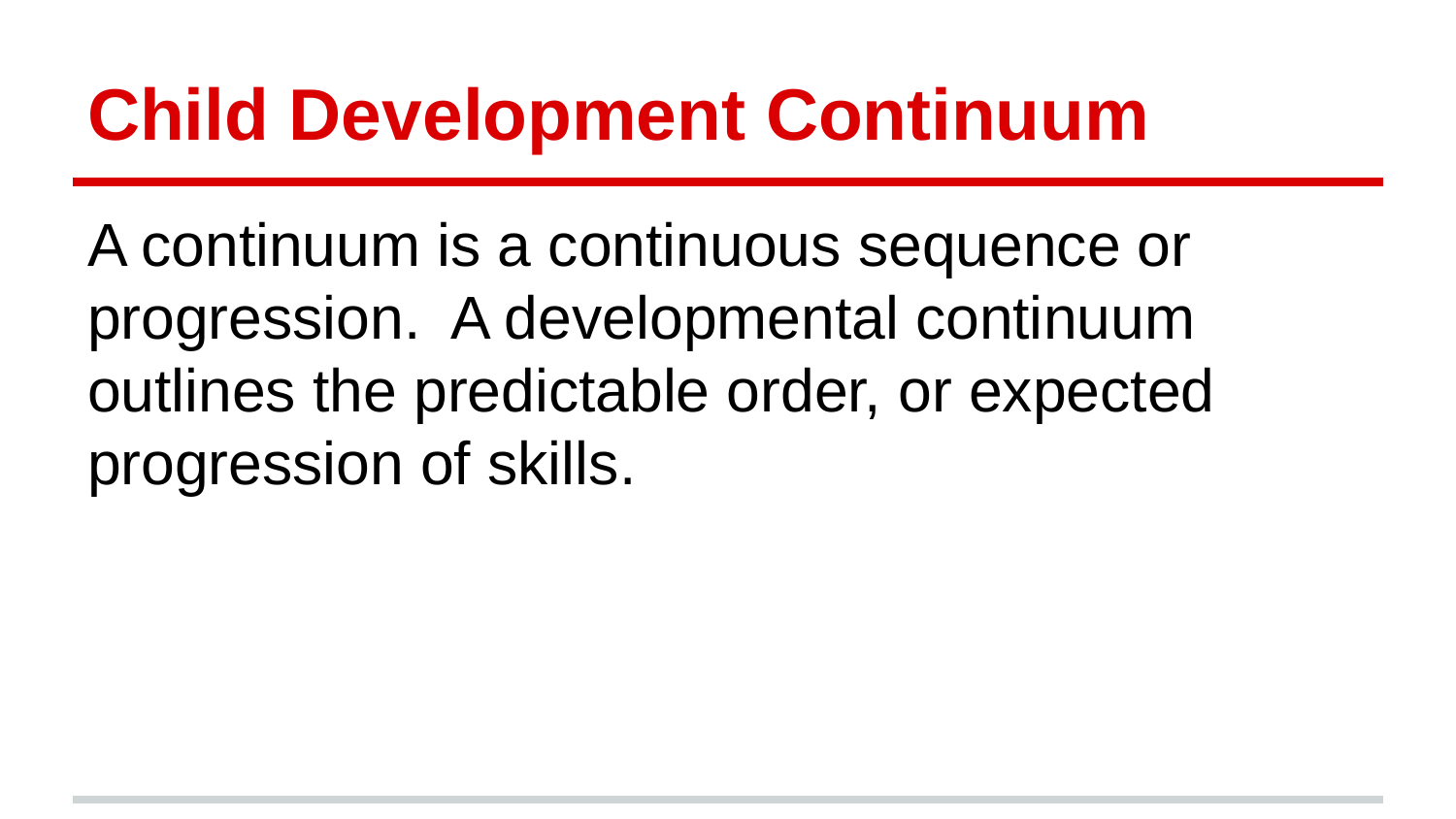

# Child Development Continuum
A continuum is a continuous sequence or progression.  A developmental continuum outlines the predictable order, or expected progression of skills.